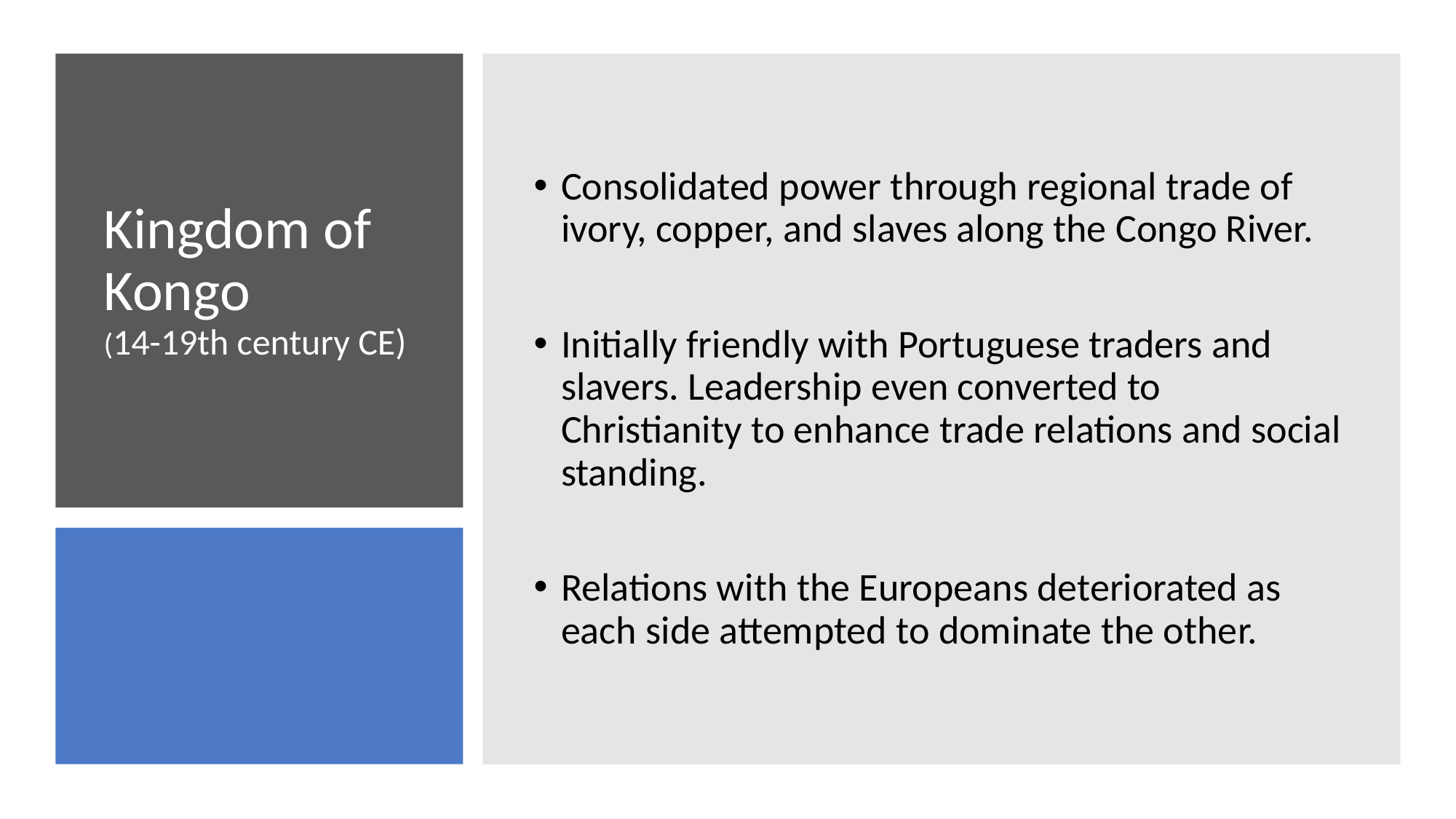

Consolidated power through regional trade of ivory, copper, and slaves along the Congo River.

Initially friendly with Portuguese traders and slavers. Leadership even converted to Christianity to enhance trade relations and social standing.

Relations with the Europeans deteriorated as each side attempted to dominate the other.
# Kingdom of Kongo (14-19th century CE)